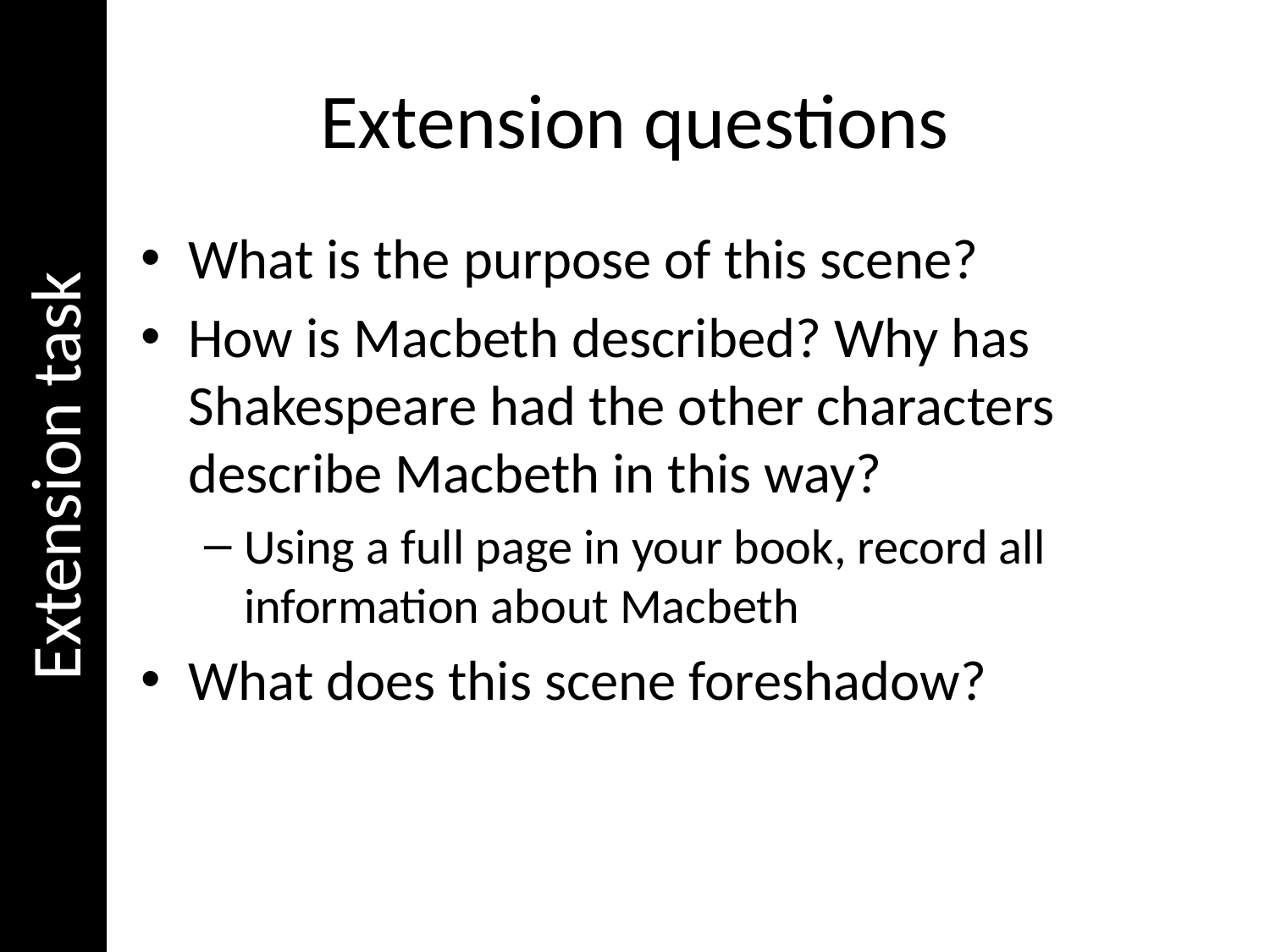

Extension task
# Extension questions
What is the purpose of this scene?
How is Macbeth described? Why has Shakespeare had the other characters describe Macbeth in this way?
Using a full page in your book, record all information about Macbeth
What does this scene foreshadow?